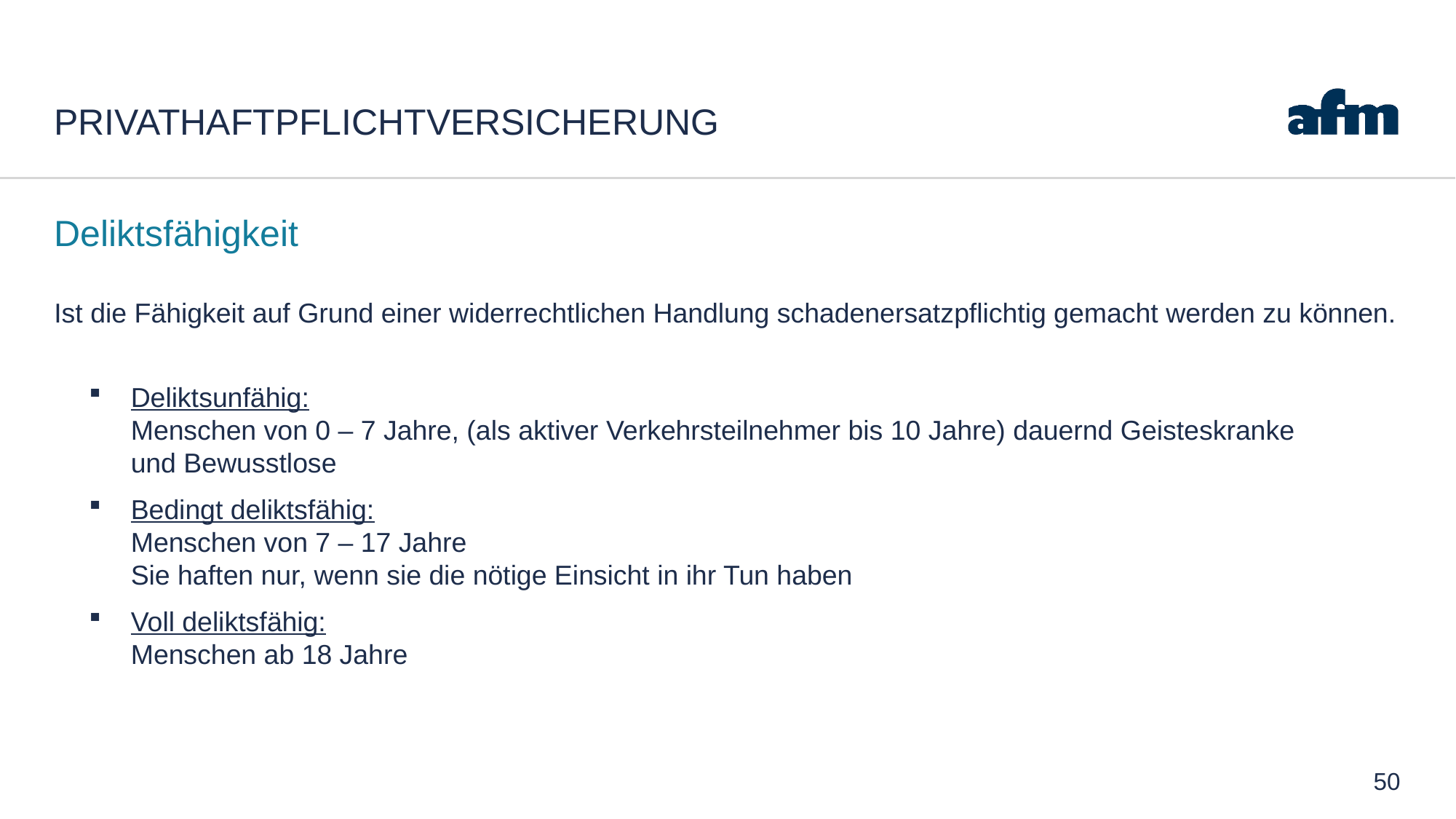

# Privathaftpflichtversicherung
Deliktsfähigkeit
Ist die Fähigkeit auf Grund einer widerrechtlichen Handlung schadenersatzpflichtig gemacht werden zu können.
Deliktsunfähig:
Menschen von 0 – 7 Jahre, (als aktiver Verkehrsteilnehmer bis 10 Jahre) dauernd Geisteskranke und Bewusstlose
Bedingt deliktsfähig:
Menschen von 7 – 17 Jahre
Sie haften nur, wenn sie die nötige Einsicht in ihr Tun haben
Voll deliktsfähig:
Menschen ab 18 Jahre
50